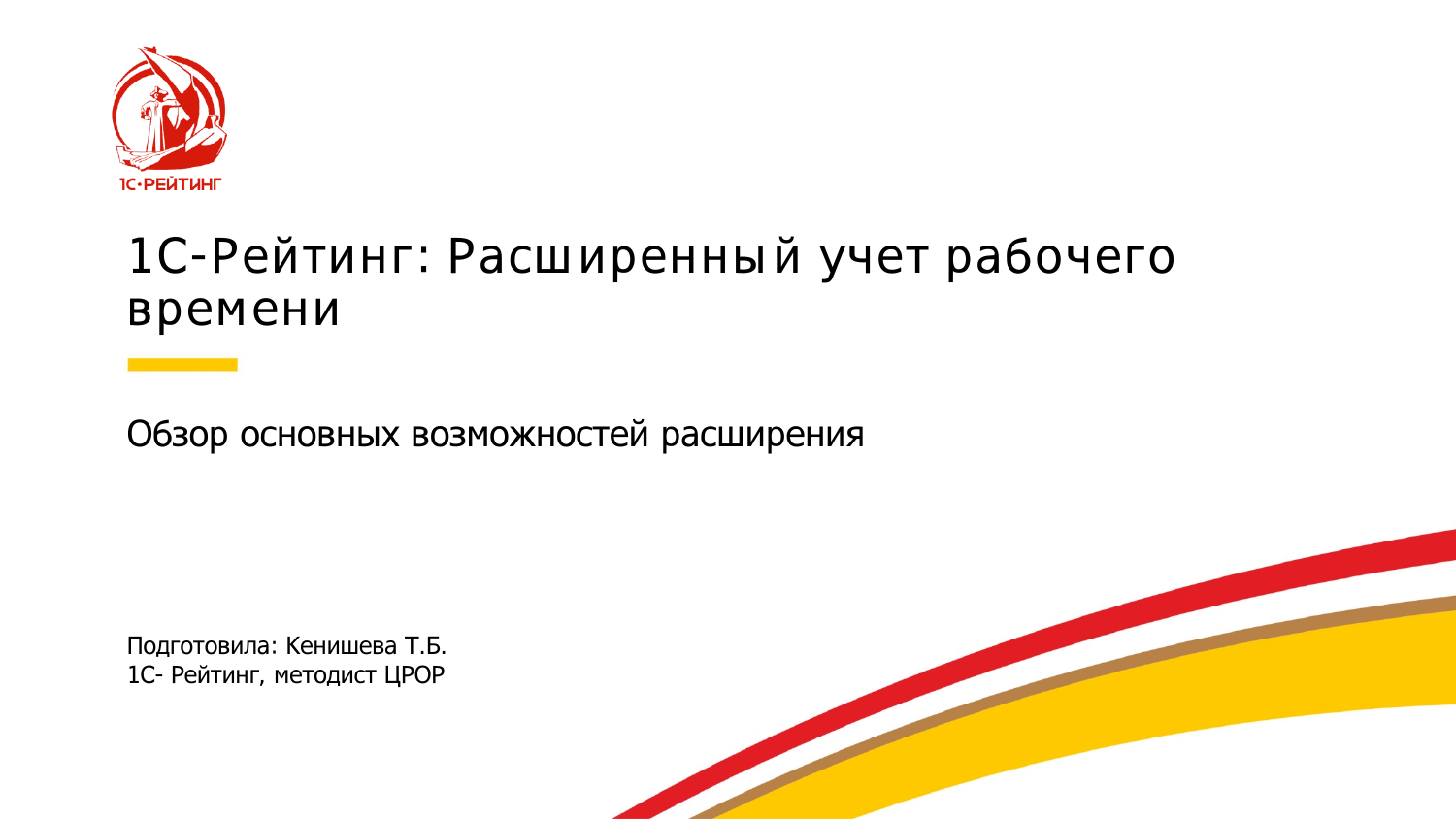

# 1С-Рейтинг: Расширенный учет рабочего времени
Обзор основных возможностей расширения
Подготовила: Кенишева Т.Б.
1С- Рейтинг, методист ЦРОР